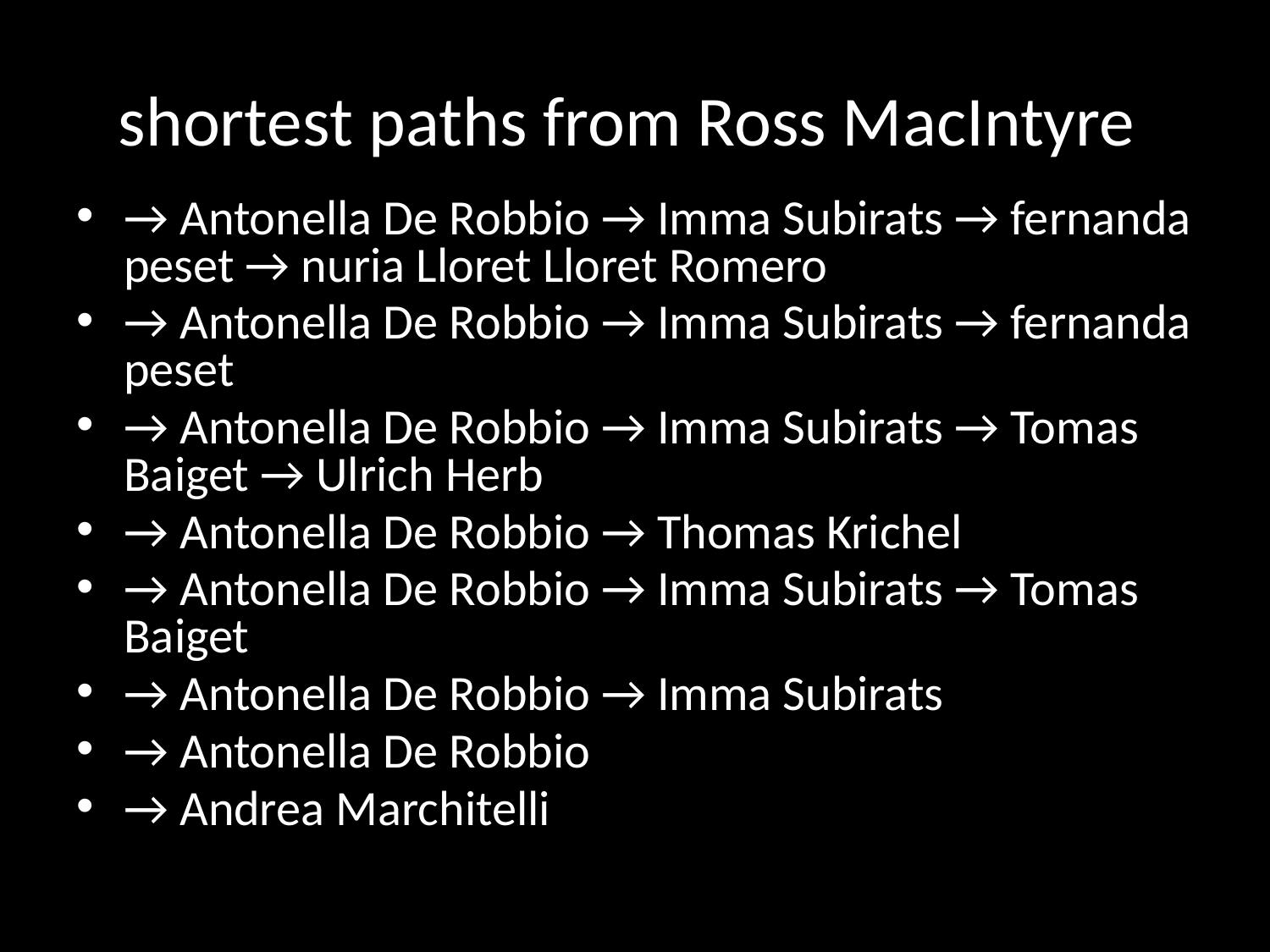

# shortest paths from Ross MacIntyre
→ Antonella De Robbio → Imma Subirats → fernanda peset → nuria Lloret Lloret Romero
→ Antonella De Robbio → Imma Subirats → fernanda peset
→ Antonella De Robbio → Imma Subirats → Tomas Baiget → Ulrich Herb
→ Antonella De Robbio → Thomas Krichel
→ Antonella De Robbio → Imma Subirats → Tomas Baiget
→ Antonella De Robbio → Imma Subirats
→ Antonella De Robbio
→ Andrea Marchitelli